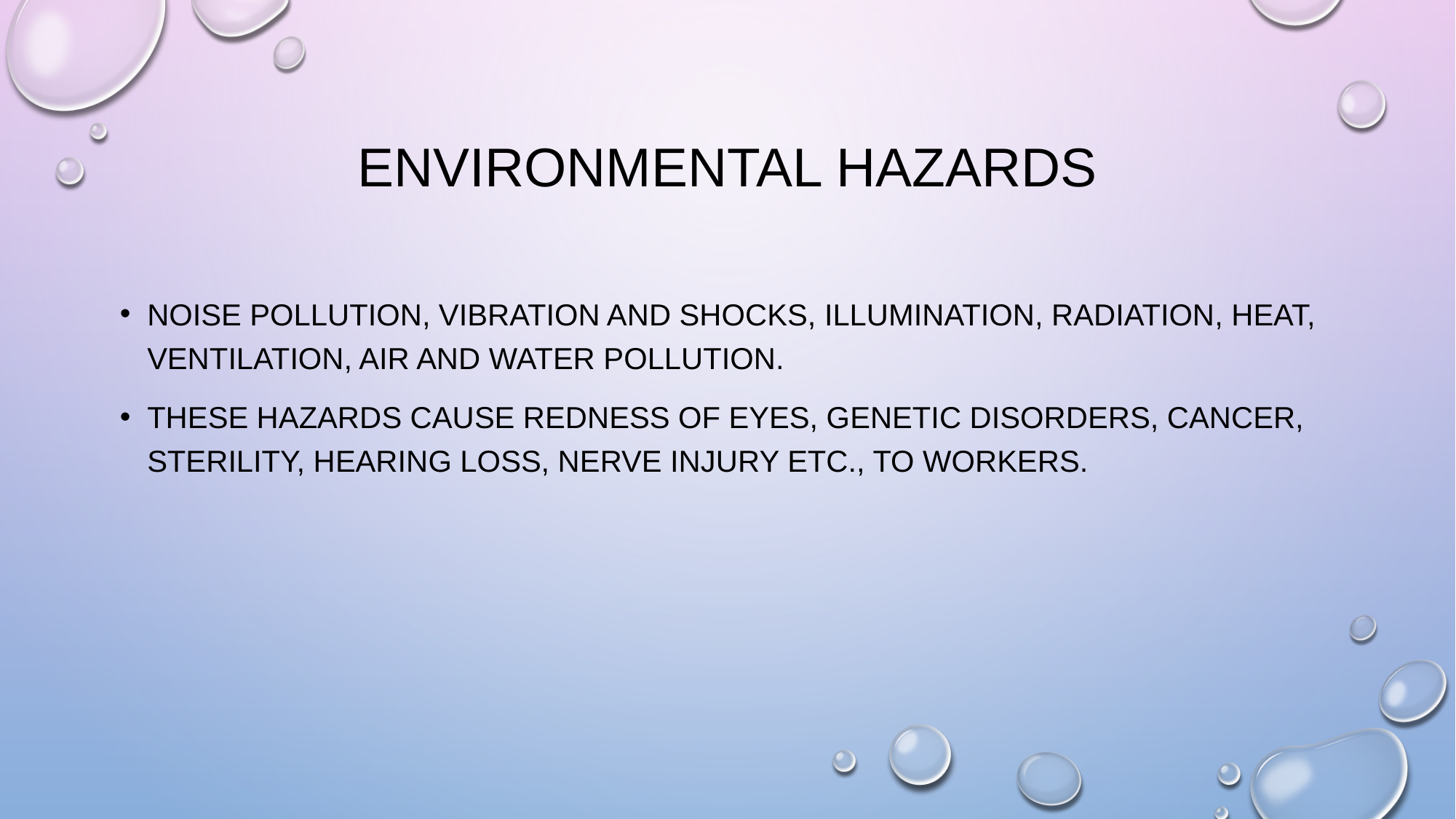

# Environmental hazards
noise pollution, vibration and shocks, illumination, radiation, heat, ventilation, air and water pollution.
These hazards cause redness of eyes, genetic disorders, cancer, sterility, hearing loss, nerve injury etc., to workers.